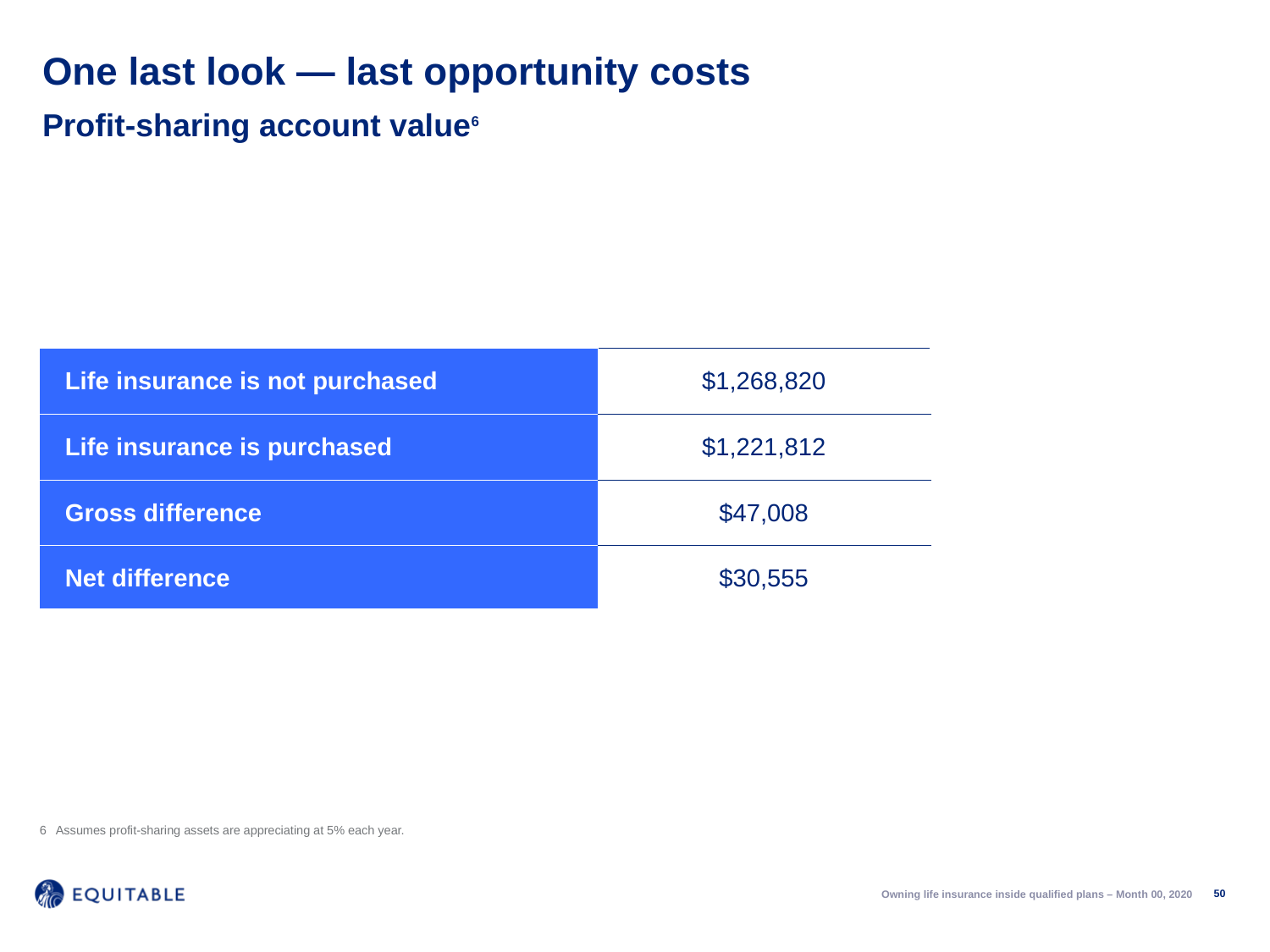

One last look — last opportunity costs
Profit-sharing account value6
| Life insurance is not purchased | $1,268,820 |
| --- | --- |
| Life insurance is purchased | $1,221,812 |
| Gross difference | $47,008 |
| Net difference | $30,555 |
6	Assumes profit-sharing assets are appreciating at 5% each year.
50
Owning life insurance inside qualified plans – Month 00, 2020